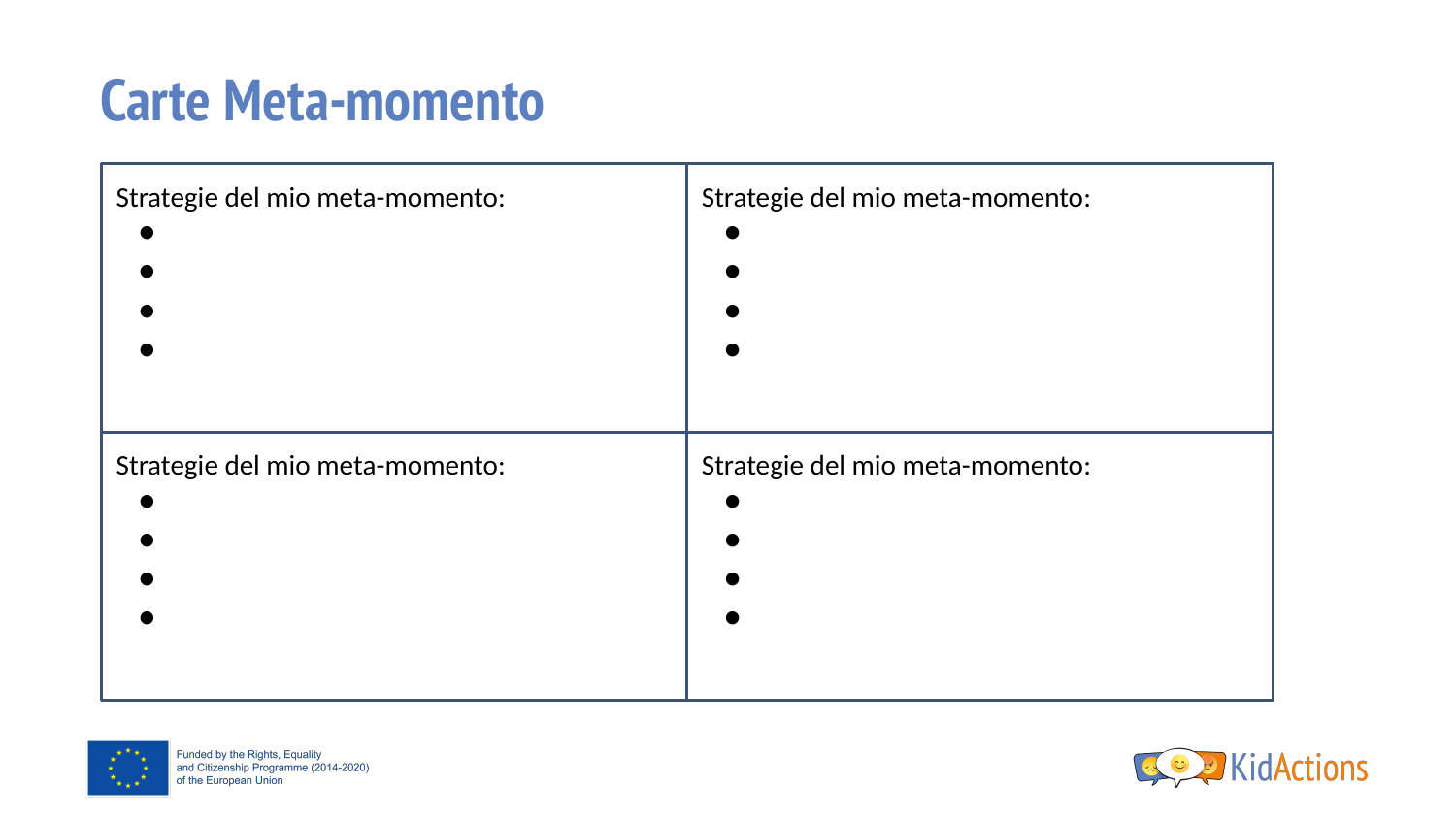

# Carte Meta-momento
Strategie del mio meta-momento:

Strategie del mio meta-momento:

Strategie del mio meta-momento:

Strategie del mio meta-momento: